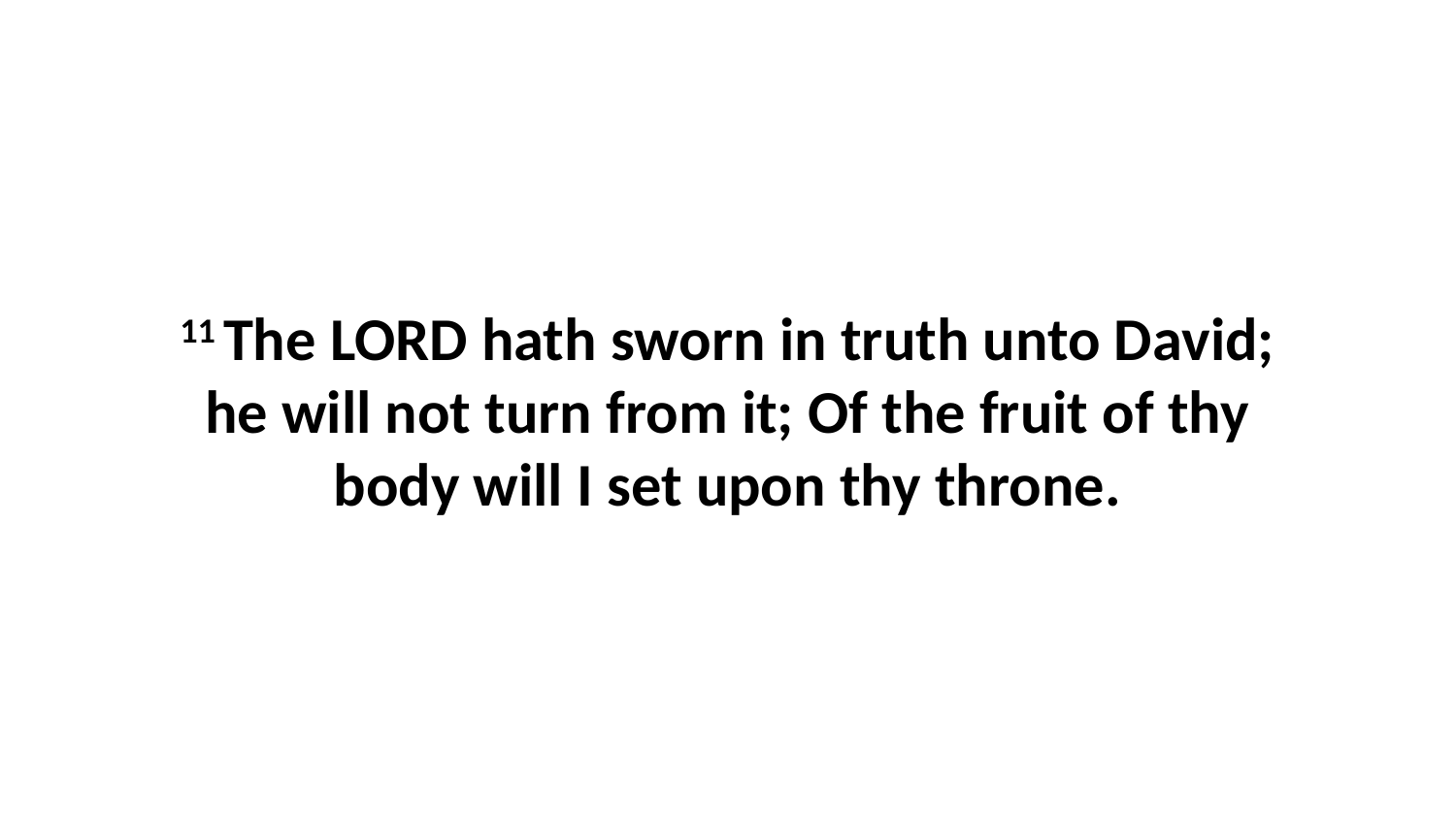

11 The LORD hath sworn in truth unto David; he will not turn from it; Of the fruit of thy body will I set upon thy throne.